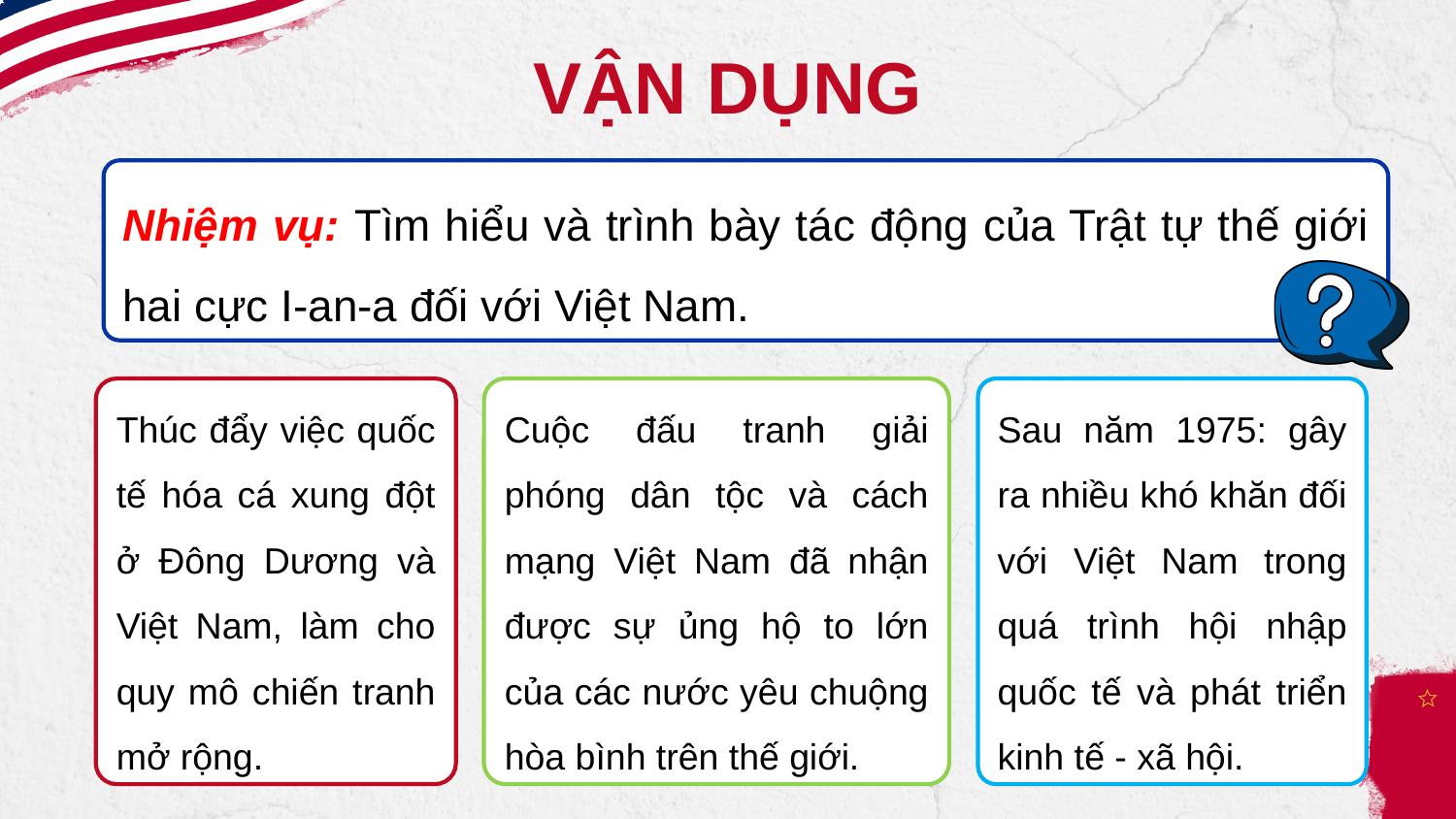

VẬN DỤNG
Nhiệm vụ: Tìm hiểu và trình bày tác động của Trật tự thế giới hai cực I-an-a đối với Việt Nam.

Thúc đẩy việc quốc tế hóa cá xung đột ở Đông Dương và Việt Nam, làm cho quy mô chiến tranh mở rộng.
Cuộc đấu tranh giải phóng dân tộc và cách mạng Việt Nam đã nhận được sự ủng hộ to lớn của các nước yêu chuộng hòa bình trên thế giới.
Sau năm 1975: gây ra nhiều khó khăn đối với Việt Nam trong quá trình hội nhập quốc tế và phát triển kinh tế - xã hội.